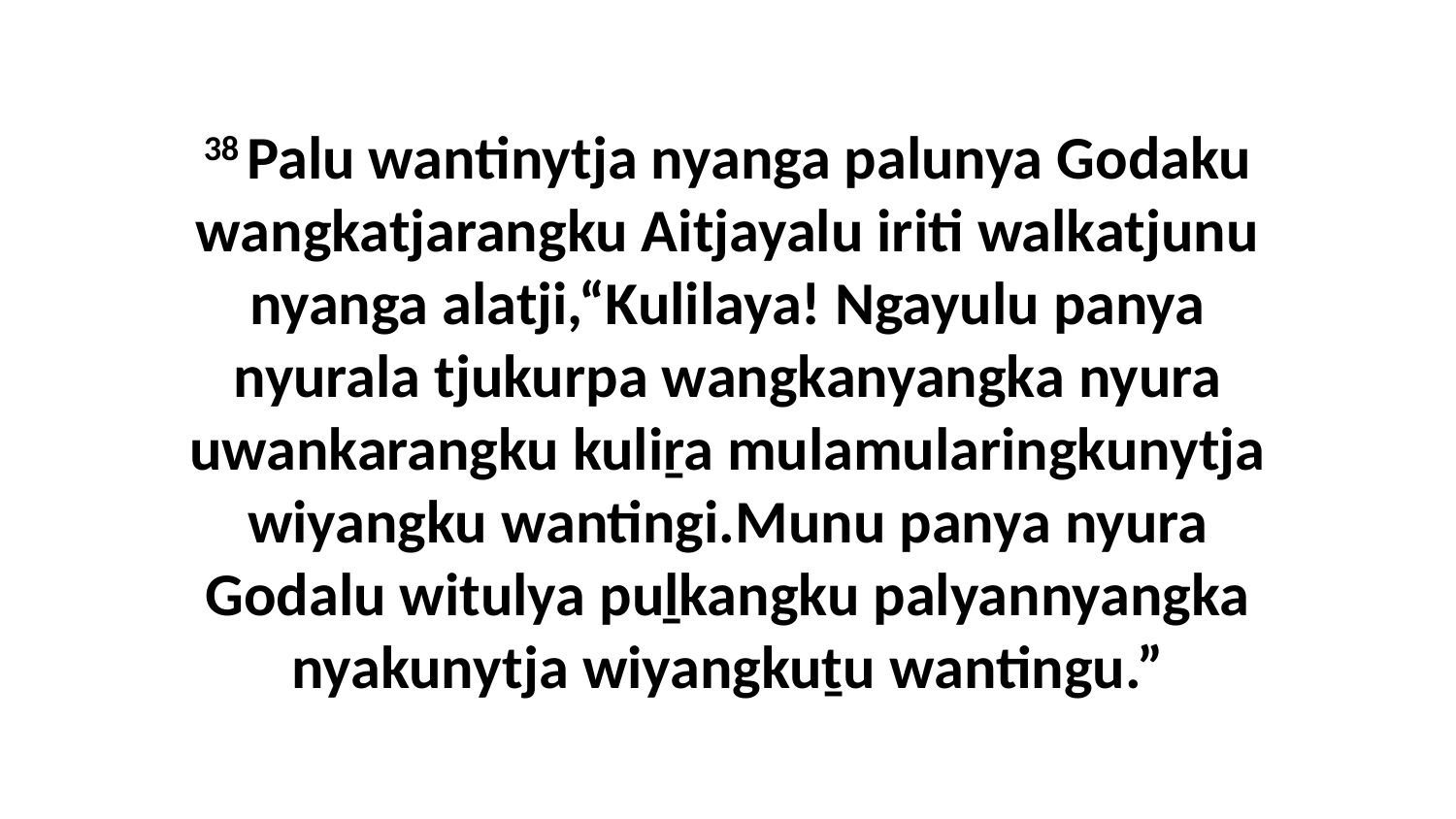

38 Palu wantinytja nyanga palunya Godaku wangkatjarangku Aitjayalu iriti walkatjunu nyanga alatji,“Kulilaya! Ngayulu panya nyurala tjukurpa wangkanyangka nyura uwankarangku kuliṟa mulamularingkunytja wiyangku wantingi.Munu panya nyura Godalu witulya puḻkangku palyannyangka nyakunytja wiyangkuṯu wantingu.”